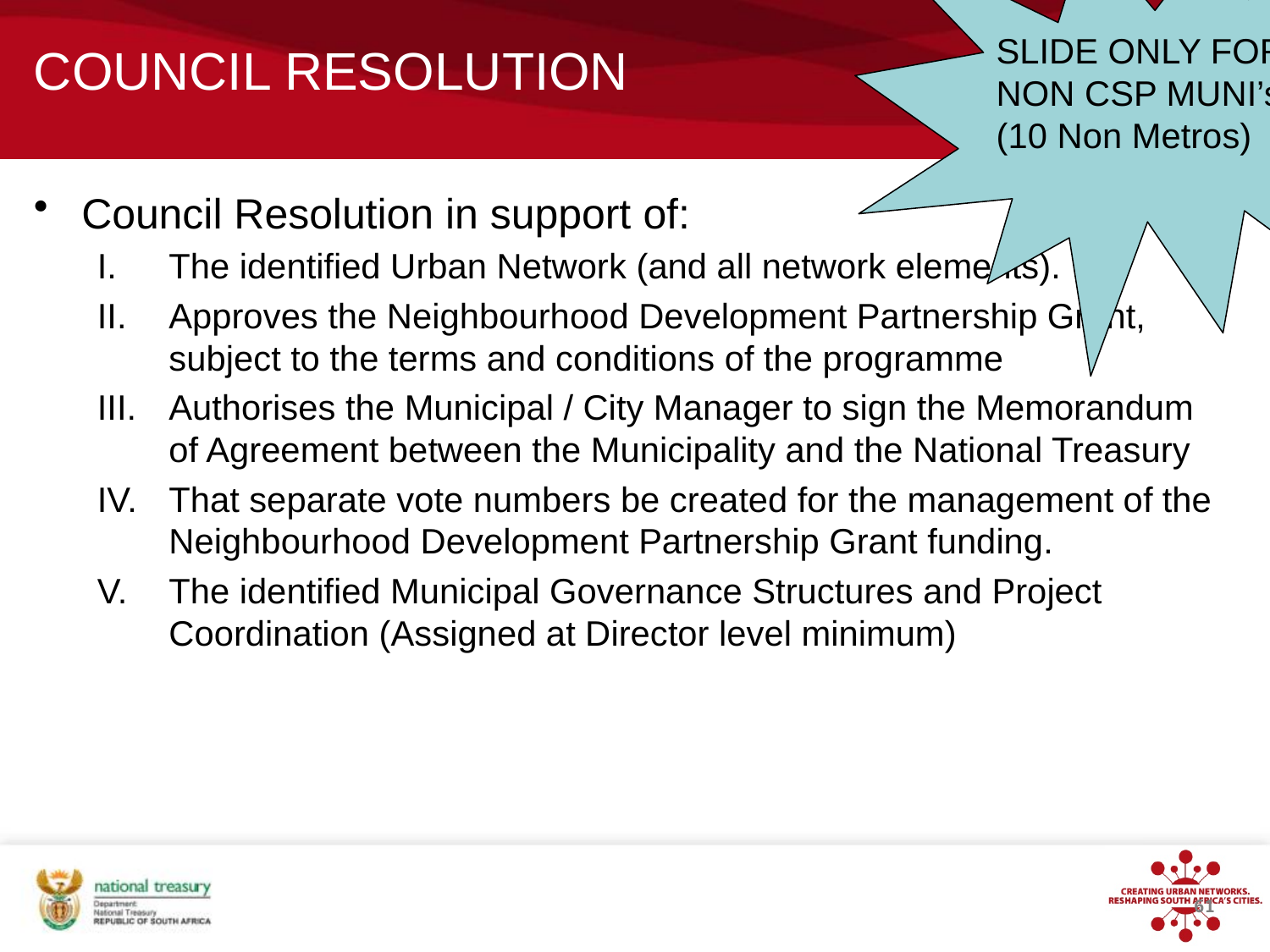

SLIDE ONLY FOR NON CSP MUNI’s (10 Non Metros)
# Council Resolution
Council Resolution in support of:
The identified Urban Network (and all network elements).
Approves the Neighbourhood Development Partnership Grant, subject to the terms and conditions of the programme
Authorises the Municipal / City Manager to sign the Memorandum of Agreement between the Municipality and the National Treasury
That separate vote numbers be created for the management of the Neighbourhood Development Partnership Grant funding.
The identified Municipal Governance Structures and Project Coordination (Assigned at Director level minimum)

61